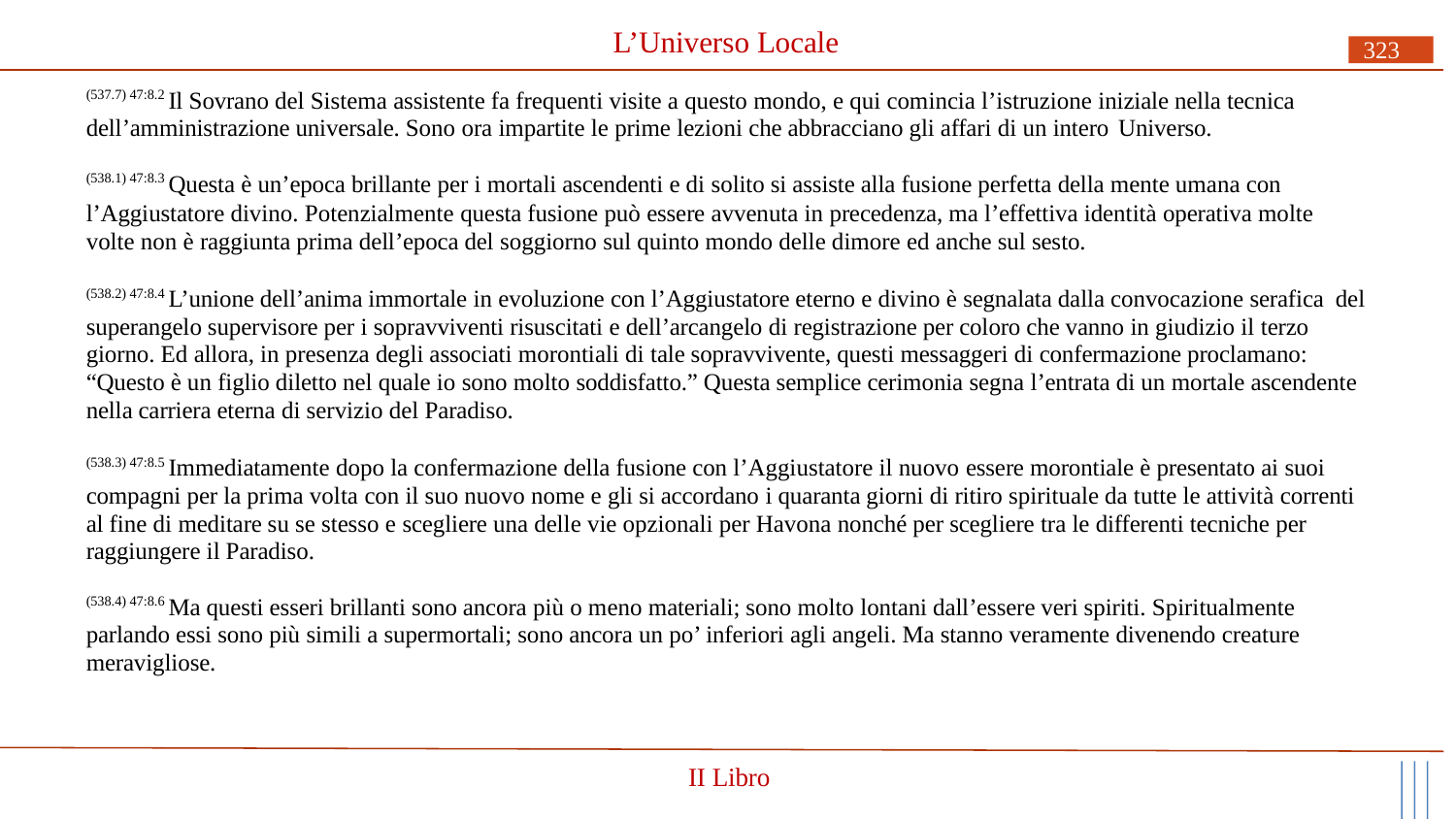

# L’Universo Locale
323

(537.7) 47:8.2 Il Sovrano del Sistema assistente fa frequenti visite a questo mondo, e qui comincia l’istruzione iniziale nella tecnica  dell’amministrazione universale. Sono ora impartite le prime lezioni che abbracciano gli affari di un intero Universo.

(538.1) 47:8.3 Questa è un’epoca brillante per i mortali ascendenti e di solito si assiste alla fusione perfetta della mente umana con
l’Aggiustatore divino. Potenzialmente questa fusione può essere avvenuta in precedenza, ma l’effettiva identità operativa molte  volte non è raggiunta prima dell’epoca del soggiorno sul quinto mondo delle dimore ed anche sul sesto.

(538.2) 47:8.4 L’unione dell’anima immortale in evoluzione con l’Aggiustatore eterno e divino è segnalata dalla convocazione serafica  del superangelo supervisore per i sopravviventi risuscitati e dell’arcangelo di registrazione per coloro che vanno in giudizio il terzo  giorno. Ed allora, in presenza degli associati morontiali di tale sopravvivente, questi messaggeri di confermazione proclamano:  “Questo è un figlio diletto nel quale io sono molto soddisfatto.” Questa semplice cerimonia segna l’entrata di un mortale ascendente  nella carriera eterna di servizio del Paradiso.

(538.3) 47:8.5 Immediatamente dopo la confermazione della fusione con l’Aggiustatore il nuovo essere morontiale è presentato ai suoi  compagni per la prima volta con il suo nuovo nome e gli si accordano i quaranta giorni di ritiro spirituale da tutte le attività correnti  al fine di meditare su se stesso e scegliere una delle vie opzionali per Havona nonché per scegliere tra le differenti tecniche per  raggiungere il Paradiso.

(538.4) 47:8.6 Ma questi esseri brillanti sono ancora più o meno materiali; sono molto lontani dall’essere veri spiriti. Spiritualmente  parlando essi sono più simili a supermortali; sono ancora un po’ inferiori agli angeli. Ma stanno veramente divenendo creature  meravigliose.

II Libro